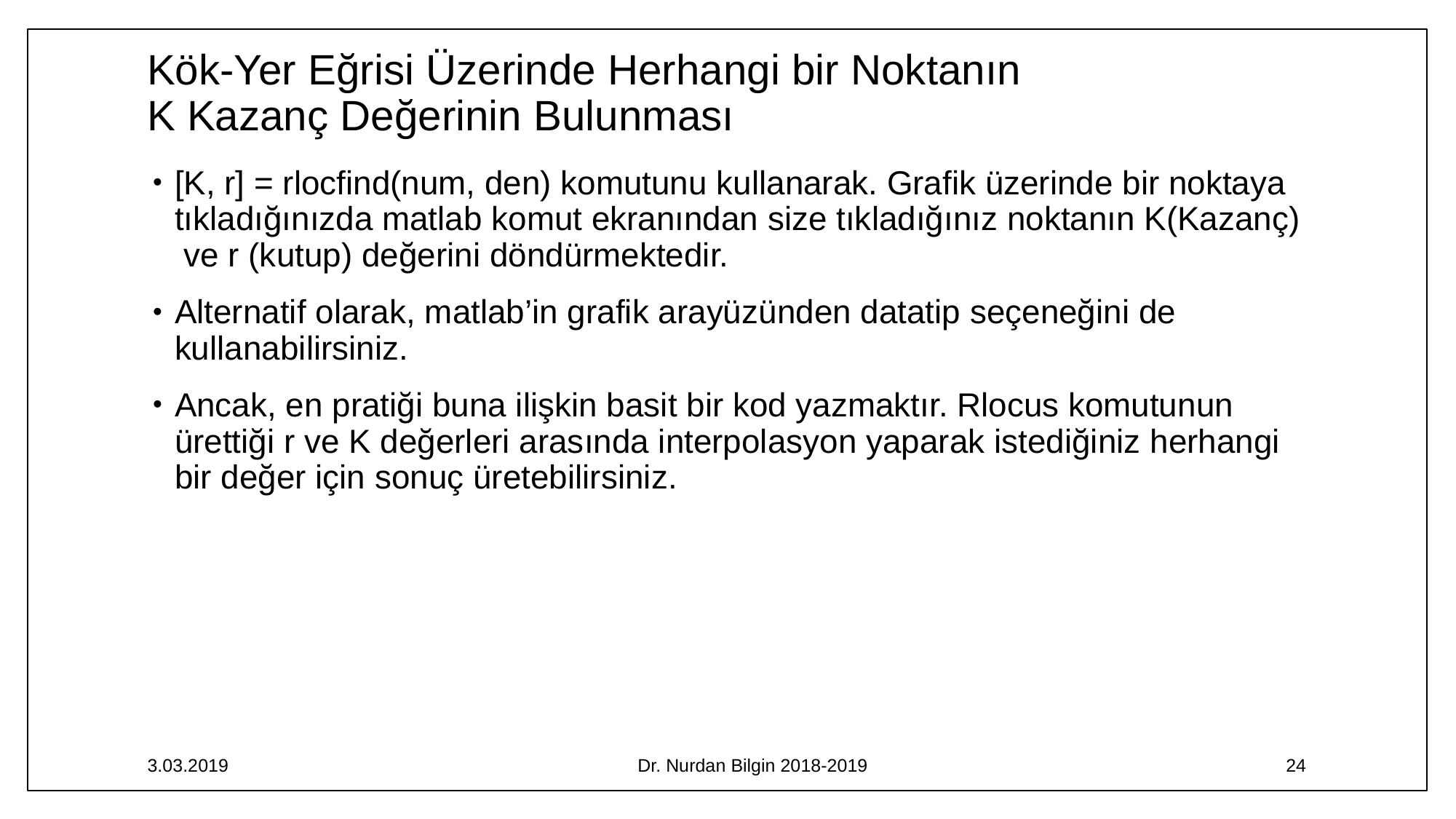

# Kök-Yer Eğrisi Üzerinde Herhangi bir Noktanın K Kazanç Değerinin Bulunması
[K, r] = rlocfind(num, den) komutunu kullanarak. Grafik üzerinde bir noktaya tıkladığınızda matlab komut ekranından size tıkladığınız noktanın K(Kazanç)  ve r (kutup) değerini döndürmektedir.
Alternatif olarak, matlab’in grafik arayüzünden datatip seçeneğini de kullanabilirsiniz.
Ancak, en pratiği buna ilişkin basit bir kod yazmaktır. Rlocus komutunun ürettiği r ve K değerleri arasında interpolasyon yaparak istediğiniz herhangi bir değer için sonuç üretebilirsiniz.
3.03.2019
Dr. Nurdan Bilgin 2018-2019
24